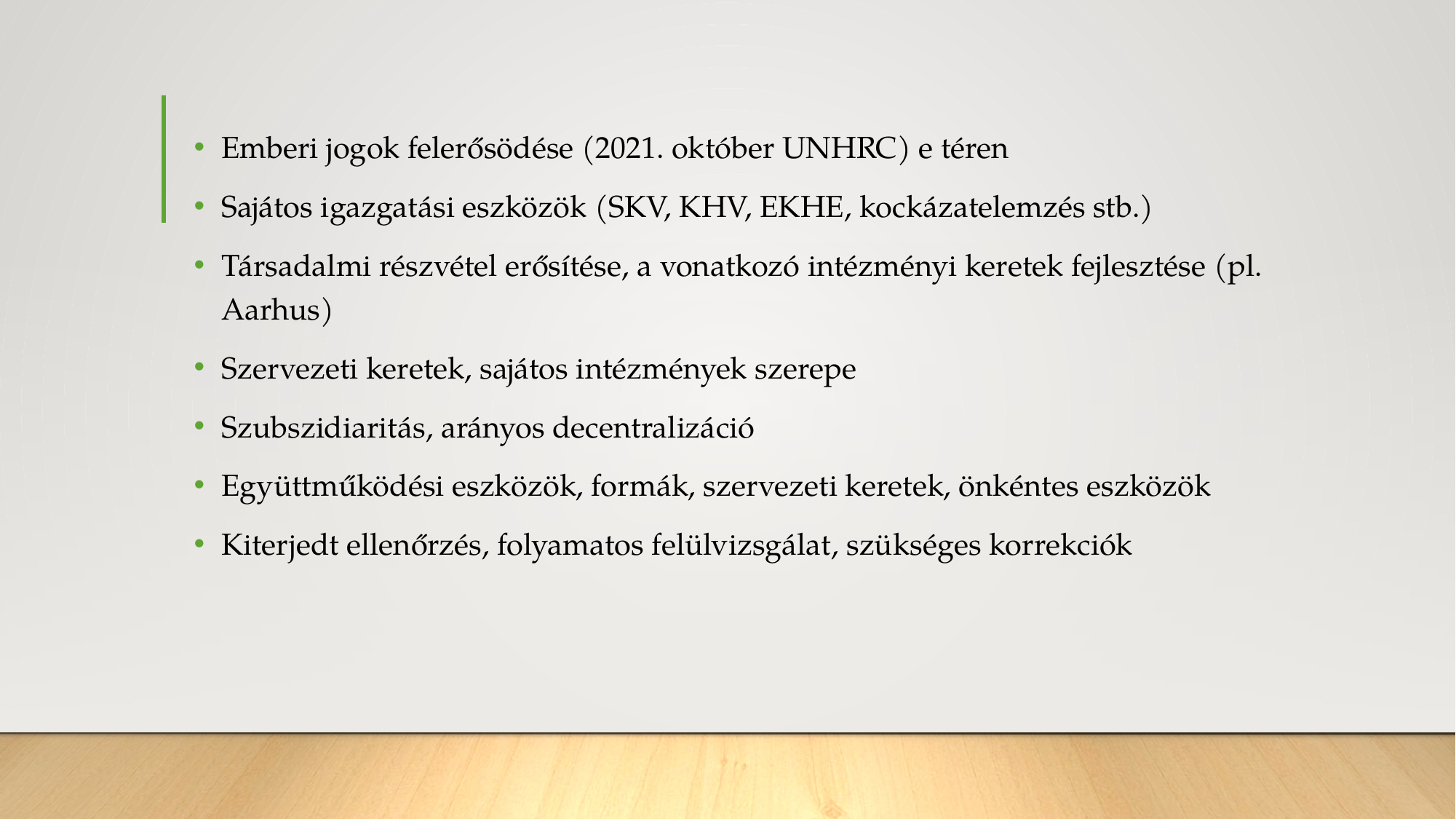

#
Emberi jogok felerősödése (2021. október UNHRC) e téren
Sajátos igazgatási eszközök (SKV, KHV, EKHE, kockázatelemzés stb.)
Társadalmi részvétel erősítése, a vonatkozó intézményi keretek fejlesztése (pl. Aarhus)
Szervezeti keretek, sajátos intézmények szerepe
Szubszidiaritás, arányos decentralizáció
Együttműködési eszközök, formák, szervezeti keretek, önkéntes eszközök
Kiterjedt ellenőrzés, folyamatos felülvizsgálat, szükséges korrekciók